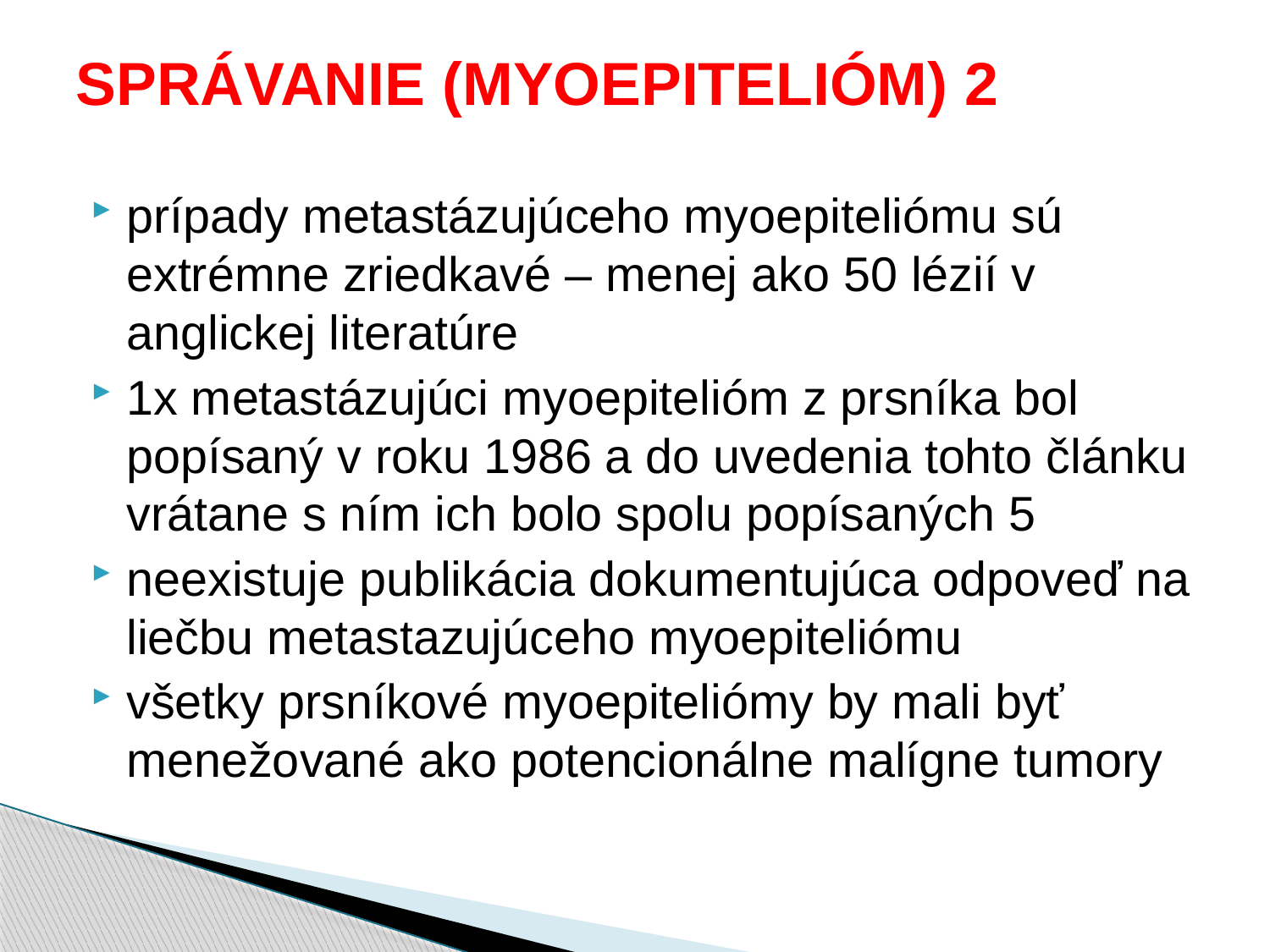

# SPRÁVANIE (MYOEPITELIÓM) 2
prípady metastázujúceho myoepiteliómu sú extrémne zriedkavé – menej ako 50 lézií v anglickej literatúre
1x metastázujúci myoepitelióm z prsníka bol popísaný v roku 1986 a do uvedenia tohto článku vrátane s ním ich bolo spolu popísaných 5
neexistuje publikácia dokumentujúca odpoveď na liečbu metastazujúceho myoepiteliómu
všetky prsníkové myoepiteliómy by mali byť menežované ako potencionálne malígne tumory